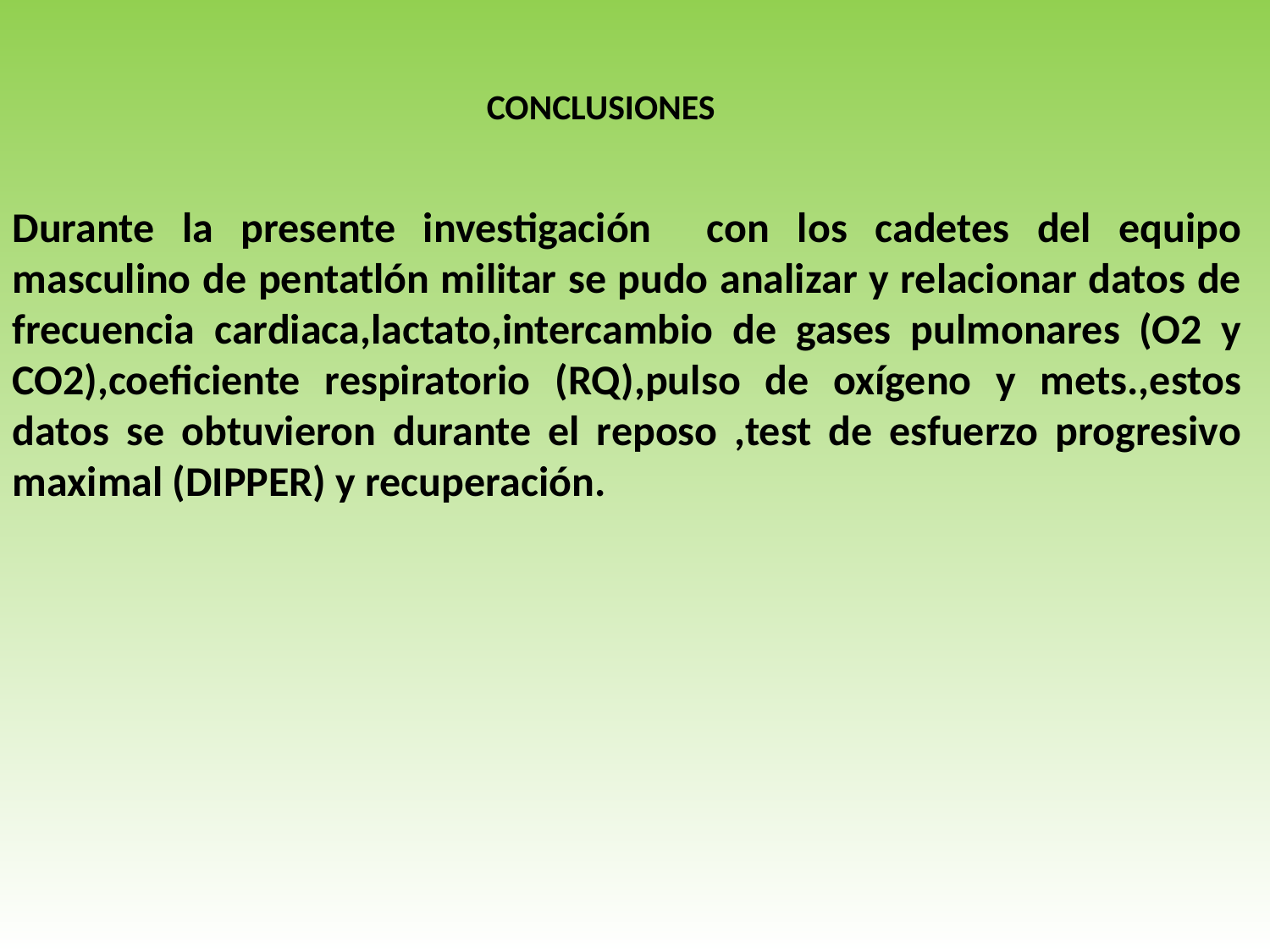

CONCLUSIONES
Durante la presente investigación  con los cadetes del equipo masculino de pentatlón militar se pudo analizar y relacionar datos de frecuencia cardiaca,lactato,intercambio de gases pulmonares (O2 y CO2),coeficiente respiratorio (RQ),pulso de oxígeno y mets.,estos datos se obtuvieron durante el reposo ,test de esfuerzo progresivo maximal (DIPPER) y recuperación.